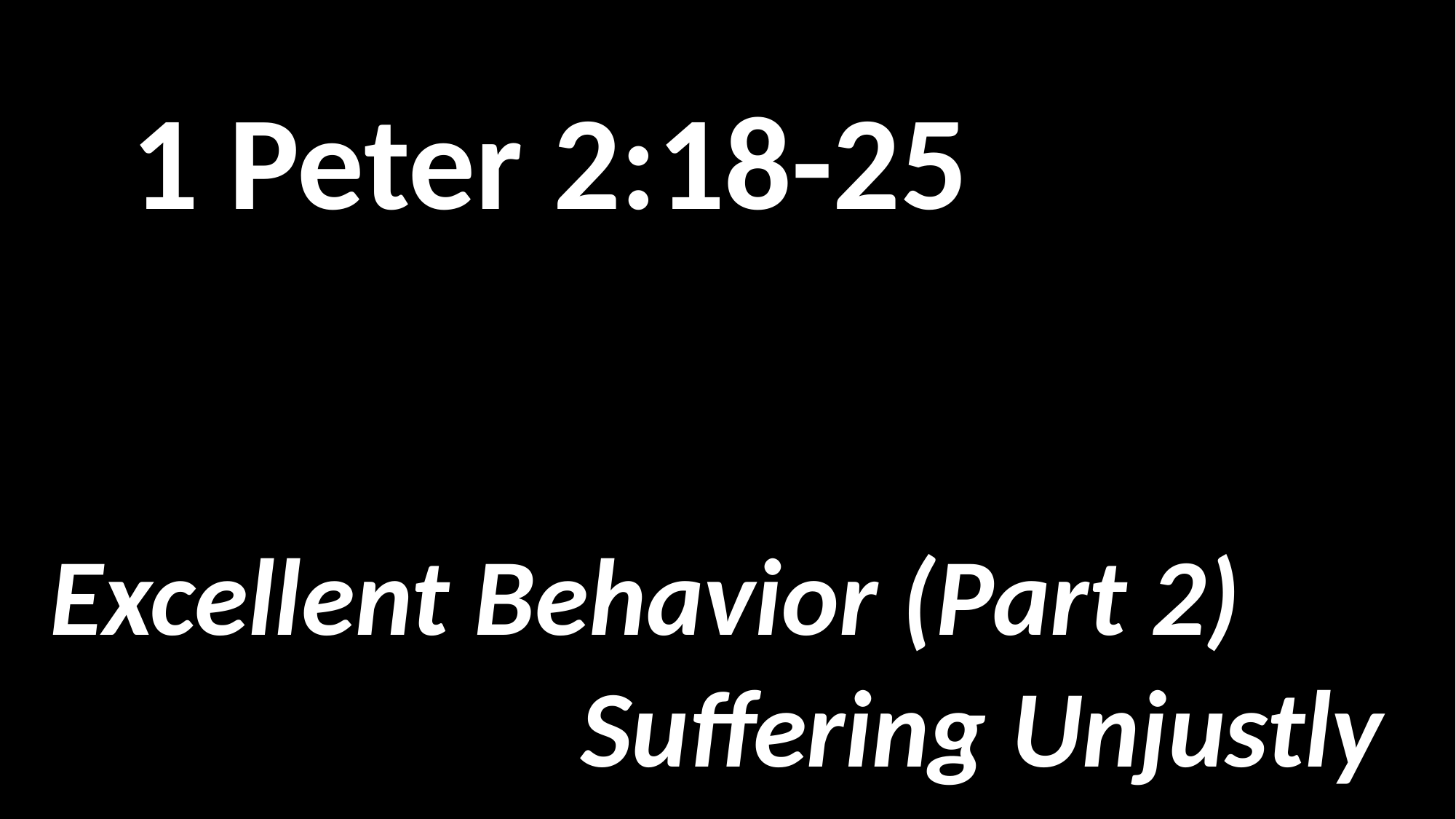

1 Peter 2:18-25
Excellent Behavior (Part 2)
Suffering Unjustly